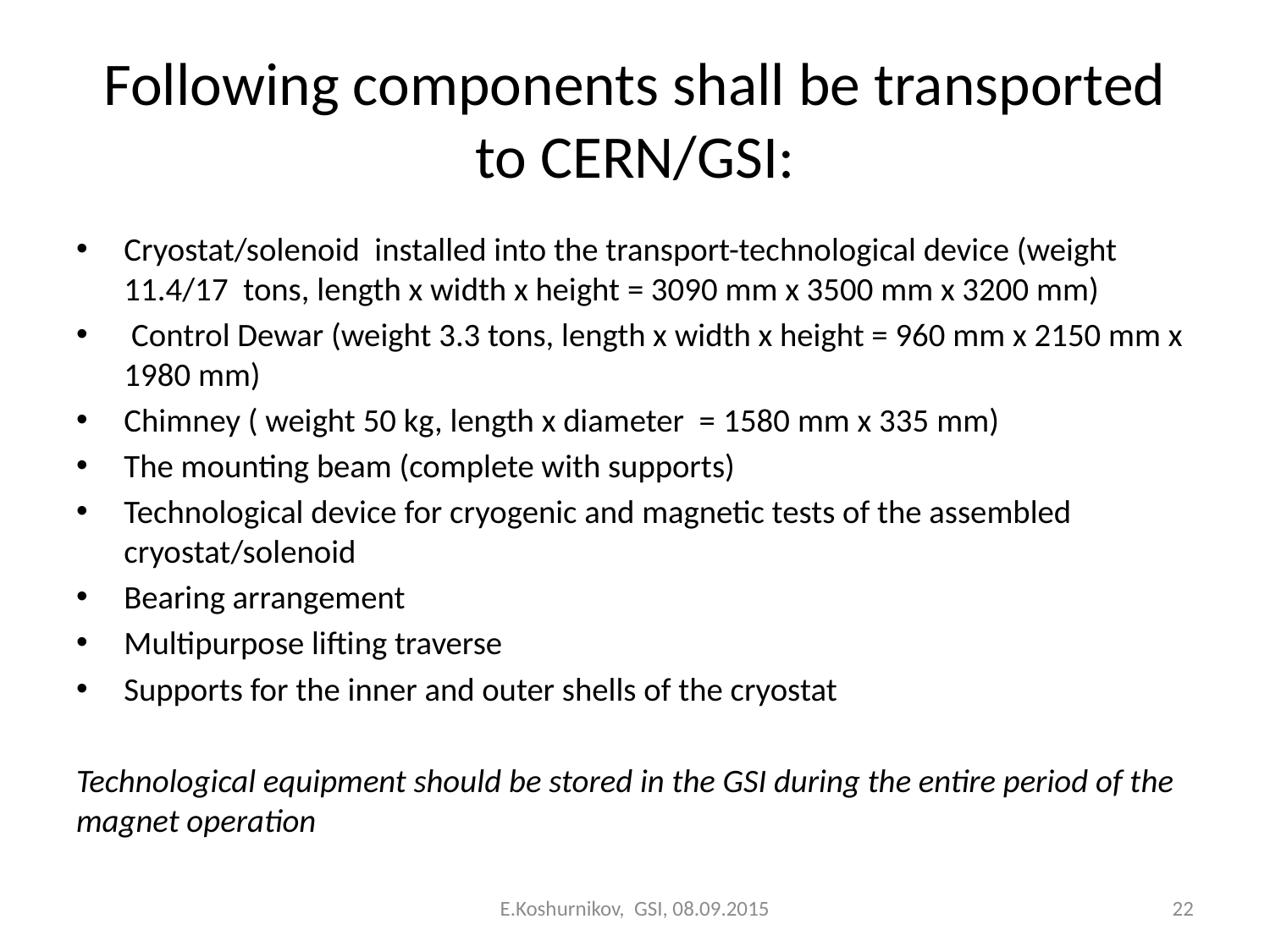

# Following components shall be transported to CERN/GSI:
Cryostat/solenoid  installed into the transport-technological device (weight 11.4/17  tons, length x width x height = 3090 mm x 3500 mm x 3200 mm)
 Control Dewar (weight 3.3 tons, length x width x height = 960 mm x 2150 mm x 1980 mm)
Chimney ( weight 50 kg, length x diameter  = 1580 mm x 335 mm)
The mounting beam (complete with supports)
Technological device for cryogenic and magnetic tests of the assembled    cryostat/solenoid
Bearing arrangement
Multipurpose lifting traverse
Supports for the inner and outer shells of the cryostat

Technological equipment should be stored in the GSI during the entire period of the magnet operation
E.Koshurnikov,  GSI, 08.09.2015
22